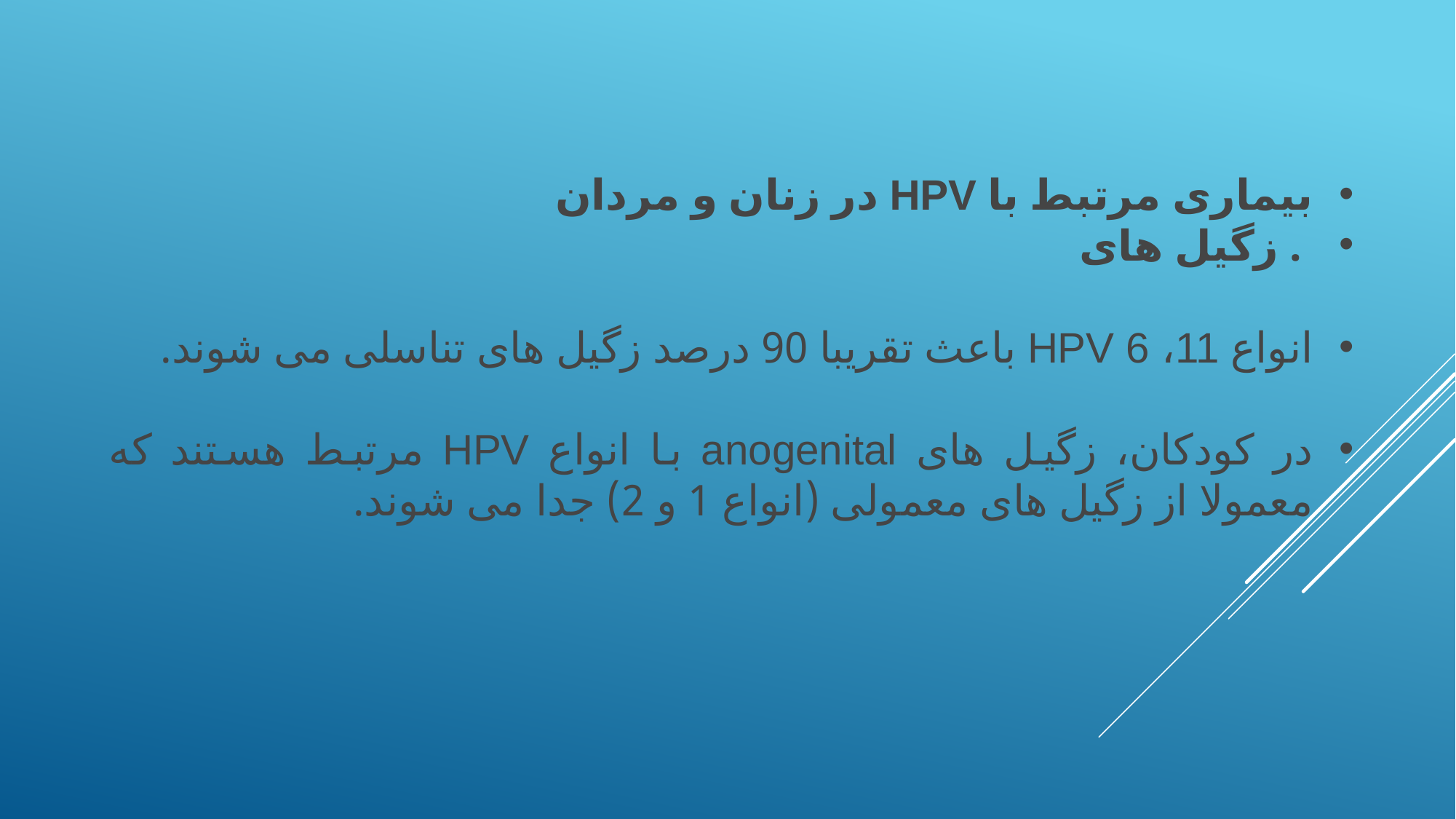

بیماری مرتبط با HPV در زنان و مردان
 . زگیل های

انواع HPV 6 ،11 باعث تقریبا 90 درصد زگیل های تناسلی می شوند.

در کودکان، زگیل های anogenital با انواع HPV مرتبط هستند که معمولا از زگیل های معمولی (انواع 1 و 2) جدا می شوند.